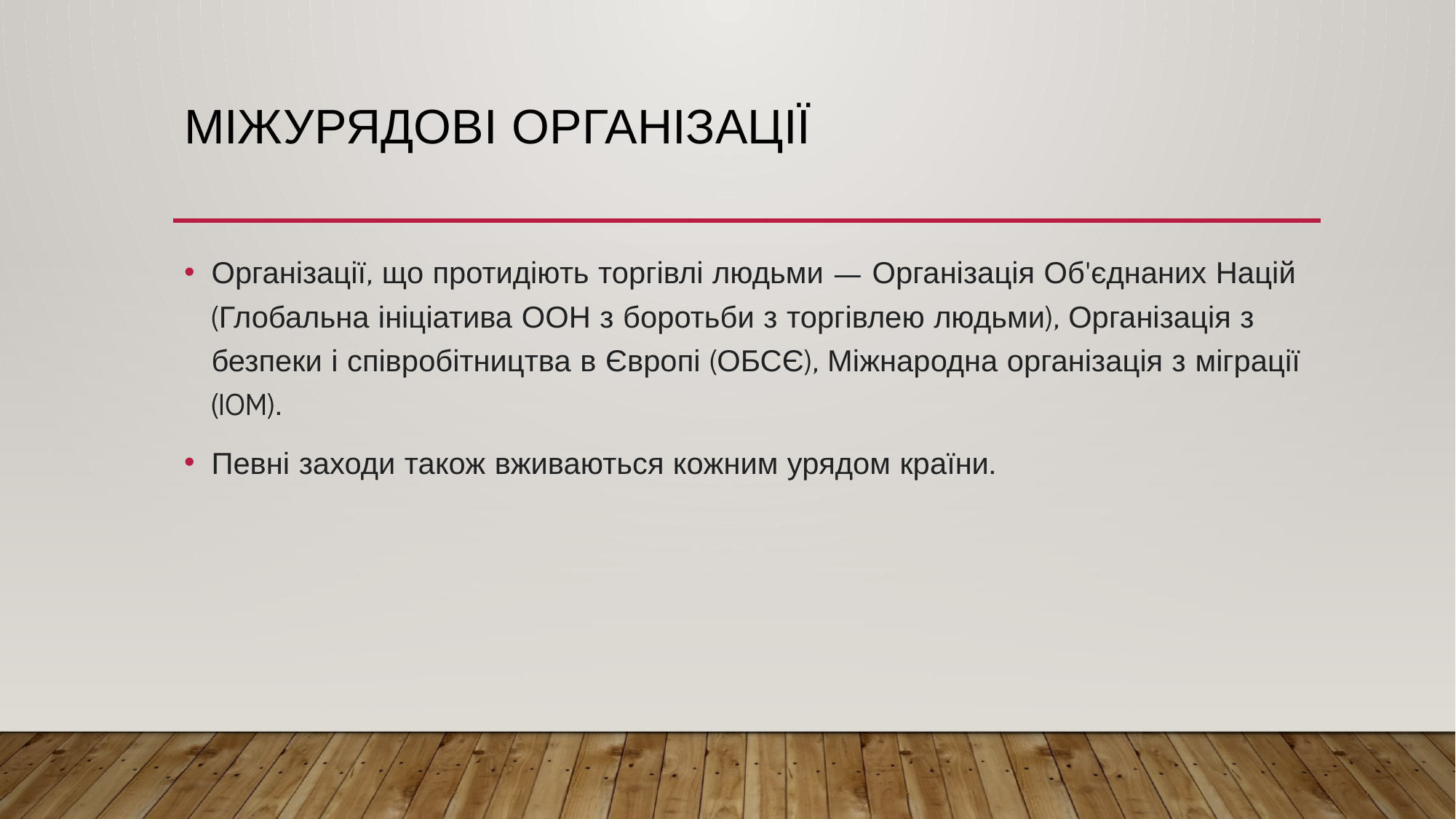

# Міжурядові організації
Організації, що протидіють торгівлі людьми — Організація Об'єднаних Націй (Глобальна ініціатива ООН з боротьби з торгівлею людьми), Організація з безпеки і співробітництва в Європі (ОБСЄ), Міжнародна організація з міграції (IOM).
Певні заходи також вживаються кожним урядом країни.